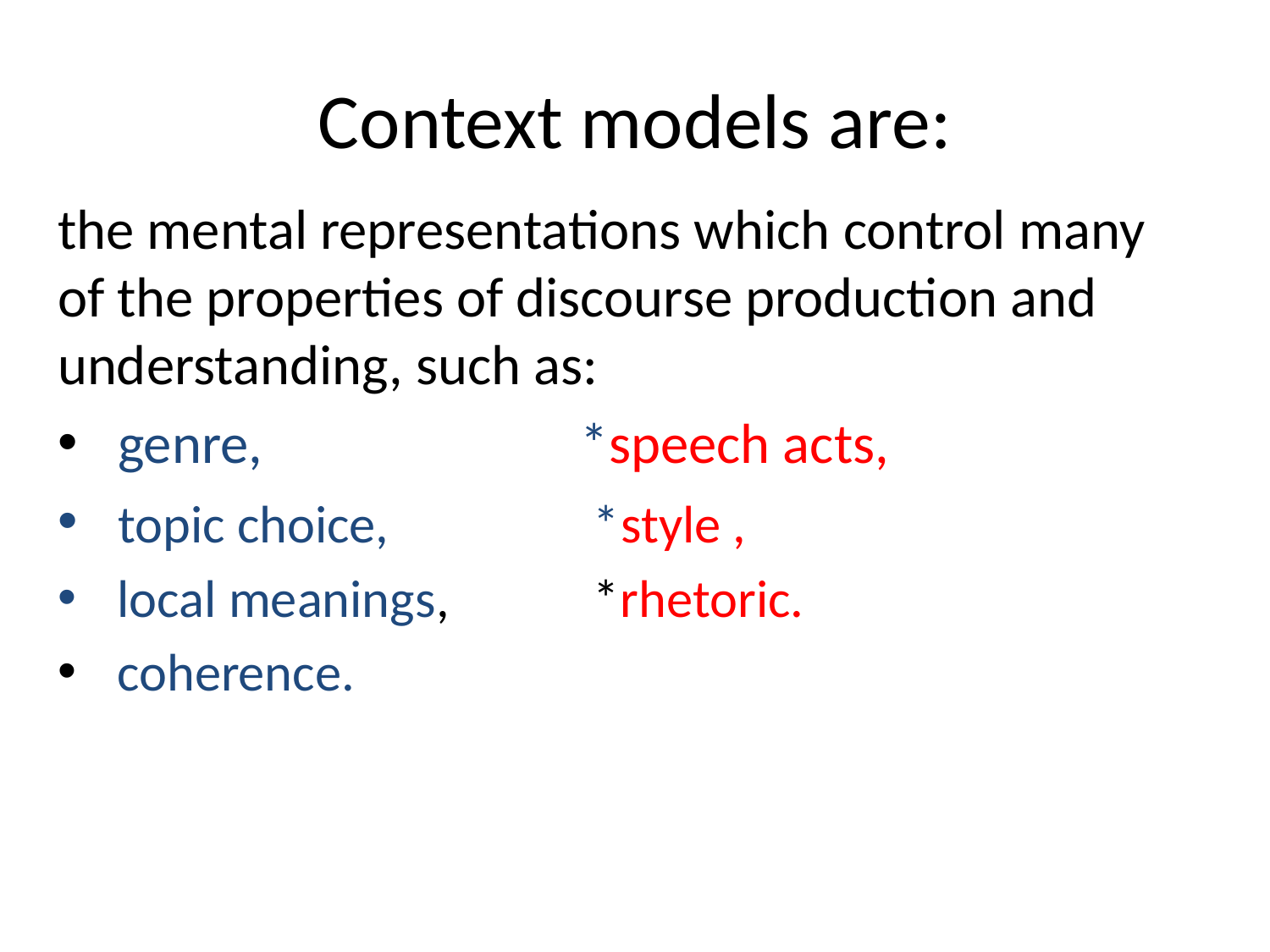

# Context models are:
the mental representations which control many of the properties of discourse production and understanding, such as:
 genre,                         *speech acts,
 topic choice,                 *style ,
 local meanings,            *rhetoric.
 coherence.